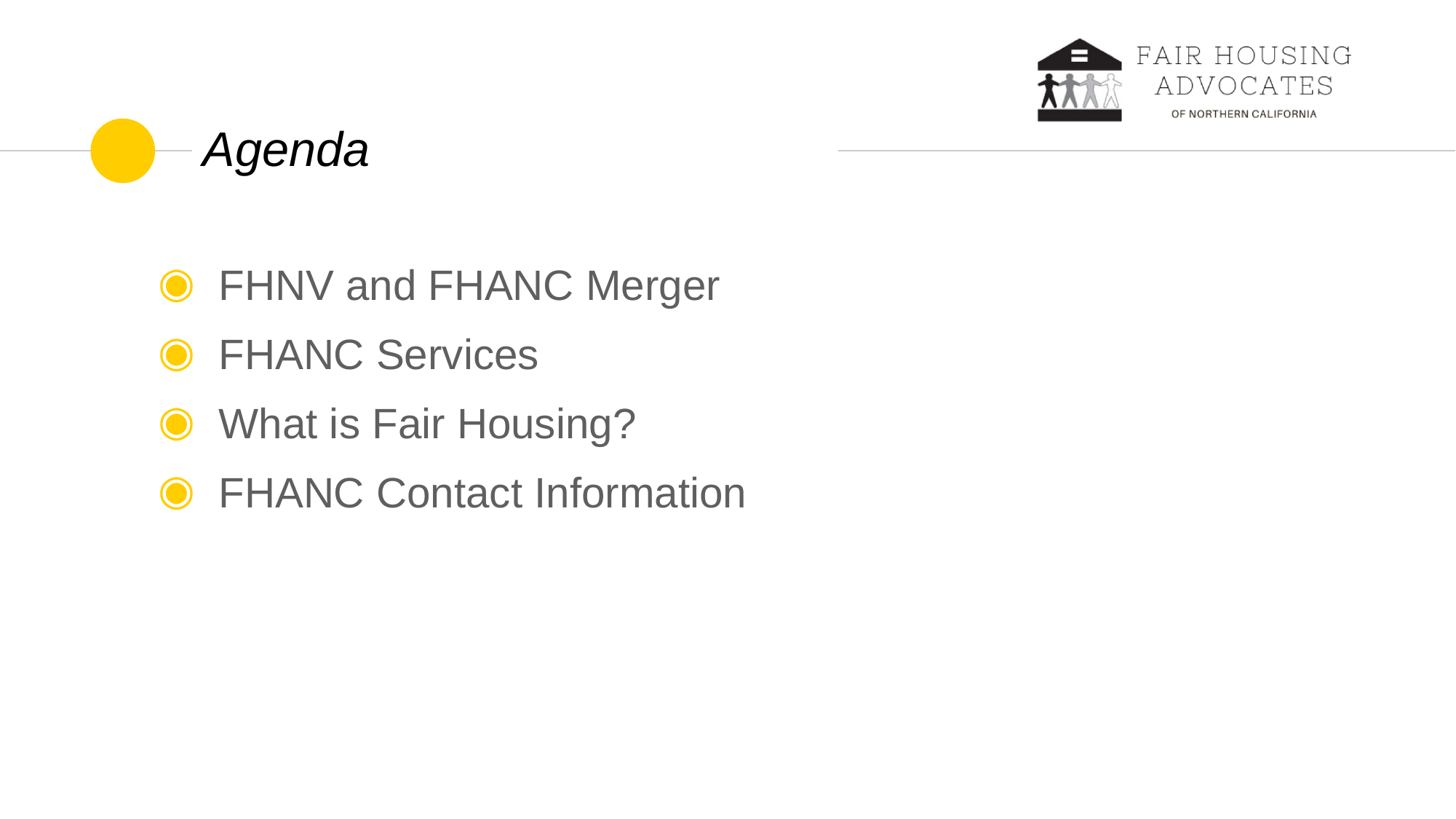

# Agenda
FHNV and FHANC Merger
FHANC Services
What is Fair Housing?
FHANC Contact Information